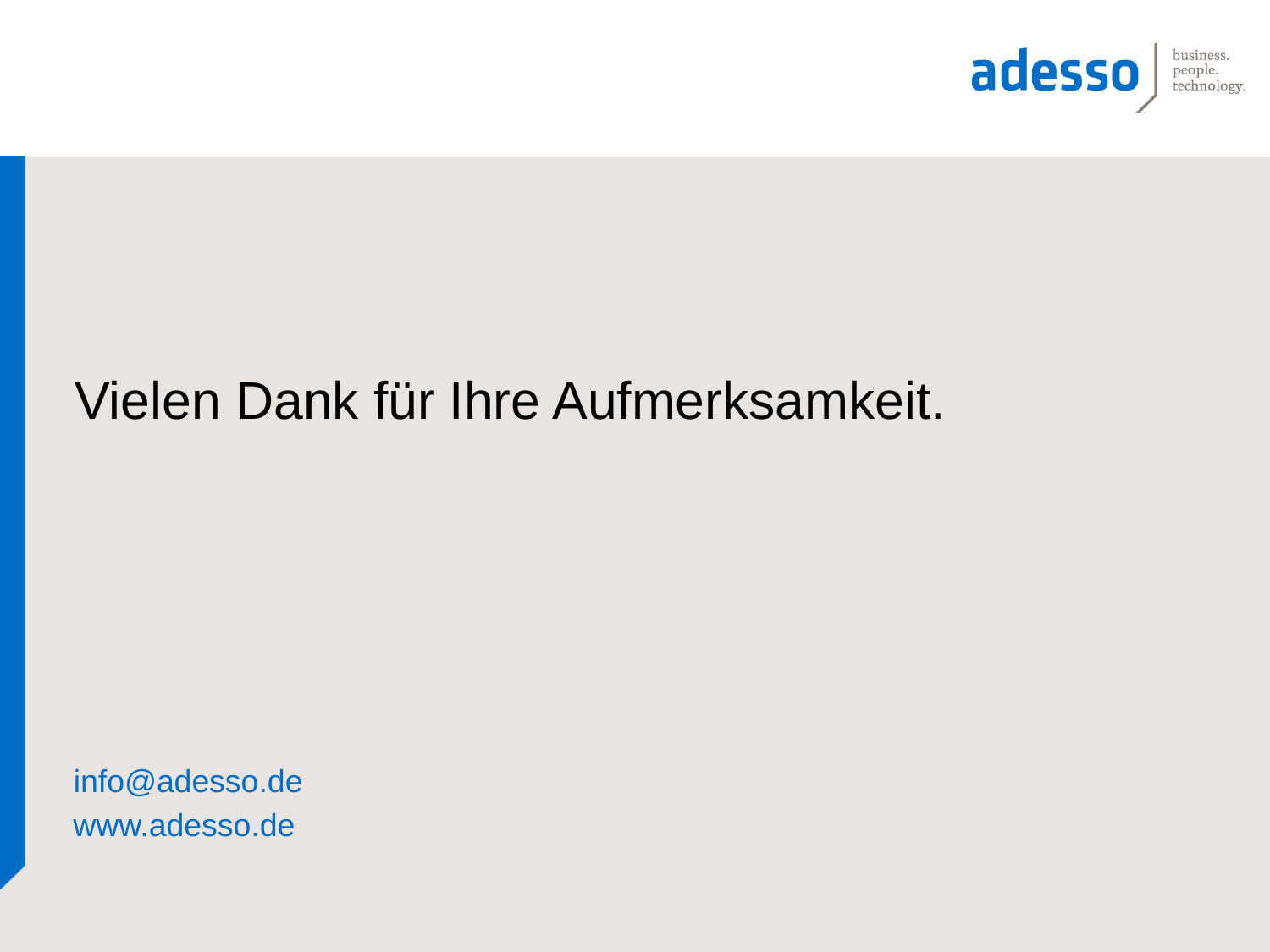

# Vielen Dank für Ihre Aufmerksamkeit.
info@adesso.de
www.adesso.de